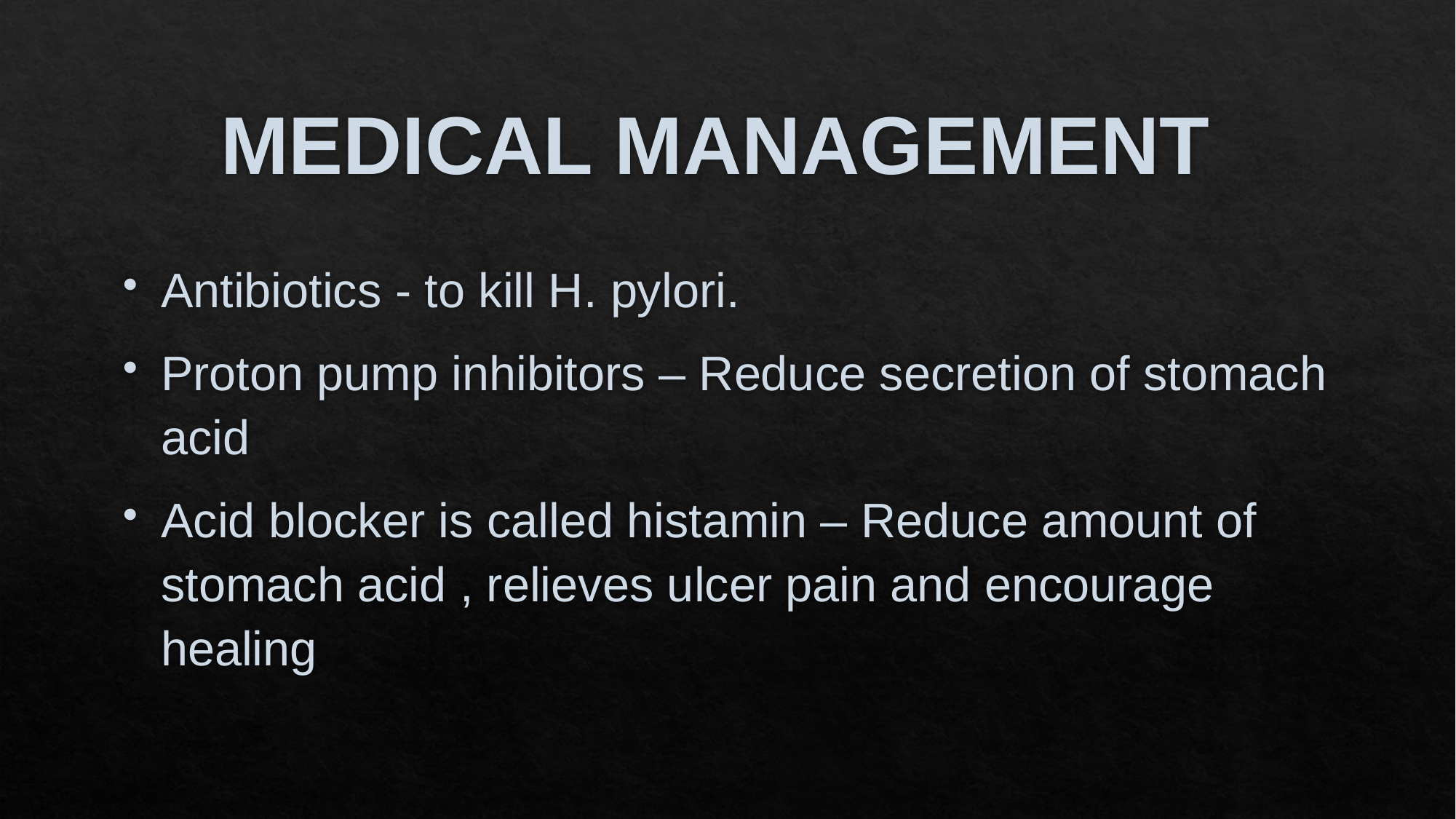

# MEDICAL MANAGEMENT
Antibiotics - to kill H. pylori.
Proton pump inhibitors – Reduce secretion of stomach acid
Acid blocker is called histamin – Reduce amount of stomach acid , relieves ulcer pain and encourage healing